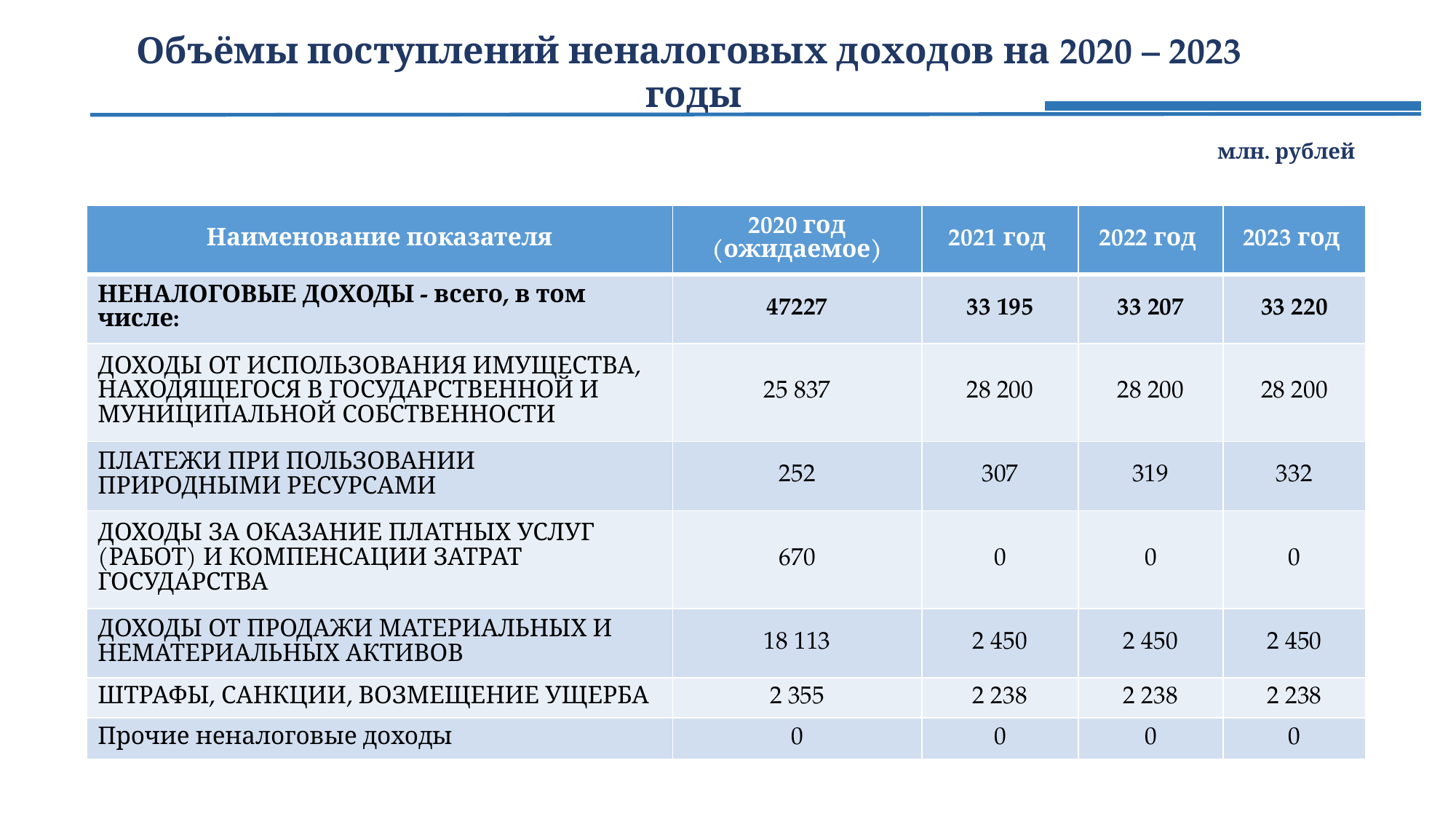

# Объёмы поступлений неналоговых доходов на 2020 – 2023 годы
млн. рублей
| Наименование показателя | 2020 год (ожидаемое) | 2021 год | 2022 год | 2023 год |
| --- | --- | --- | --- | --- |
| НЕНАЛОГОВЫЕ ДОХОДЫ - всего, в том числе: | 47227 | 33 195 | 33 207 | 33 220 |
| ДОХОДЫ ОТ ИСПОЛЬЗОВАНИЯ ИМУЩЕСТВА, НАХОДЯЩЕГОСЯ В ГОСУДАРСТВЕННОЙ И МУНИЦИПАЛЬНОЙ СОБСТВЕННОСТИ | 25 837 | 28 200 | 28 200 | 28 200 |
| ПЛАТЕЖИ ПРИ ПОЛЬЗОВАНИИ ПРИРОДНЫМИ РЕСУРСАМИ | 252 | 307 | 319 | 332 |
| ДОХОДЫ ЗА ОКАЗАНИЕ ПЛАТНЫХ УСЛУГ (РАБОТ) И КОМПЕНСАЦИИ ЗАТРАТ ГОСУДАРСТВА | 670 | 0 | 0 | 0 |
| ДОХОДЫ ОТ ПРОДАЖИ МАТЕРИАЛЬНЫХ И НЕМАТЕРИАЛЬНЫХ АКТИВОВ | 18 113 | 2 450 | 2 450 | 2 450 |
| ШТРАФЫ, САНКЦИИ, ВОЗМЕЩЕНИЕ УЩЕРБА | 2 355 | 2 238 | 2 238 | 2 238 |
| Прочие неналоговые доходы | 0 | 0 | 0 | 0 |